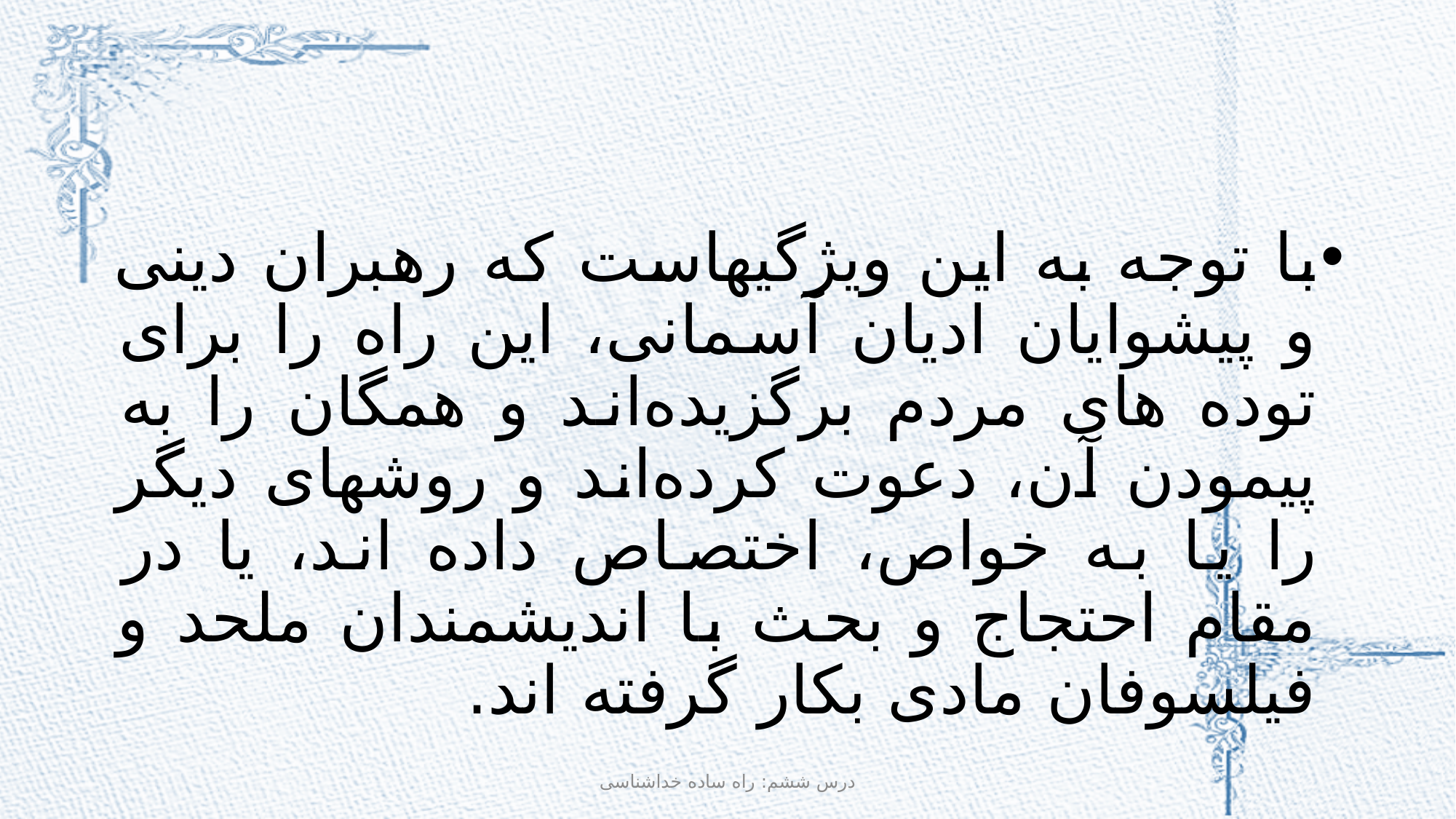

#
با توجه به اين ويژگيهاست كه رهبران دينى و پيشوايان اديان آسمانى، اين راه را براى توده هاى مردم برگزيده‌اند و همگان را به پيمودن آن، دعوت كرده‌اند و روشهاى ديگر را يا به خواص، اختصاص داده اند، يا در مقام احتجاج و بحث با انديشمندان ملحد و فيلسوفان مادى بكار گرفته اند.

درس ششم: راه ساده خداشناسی